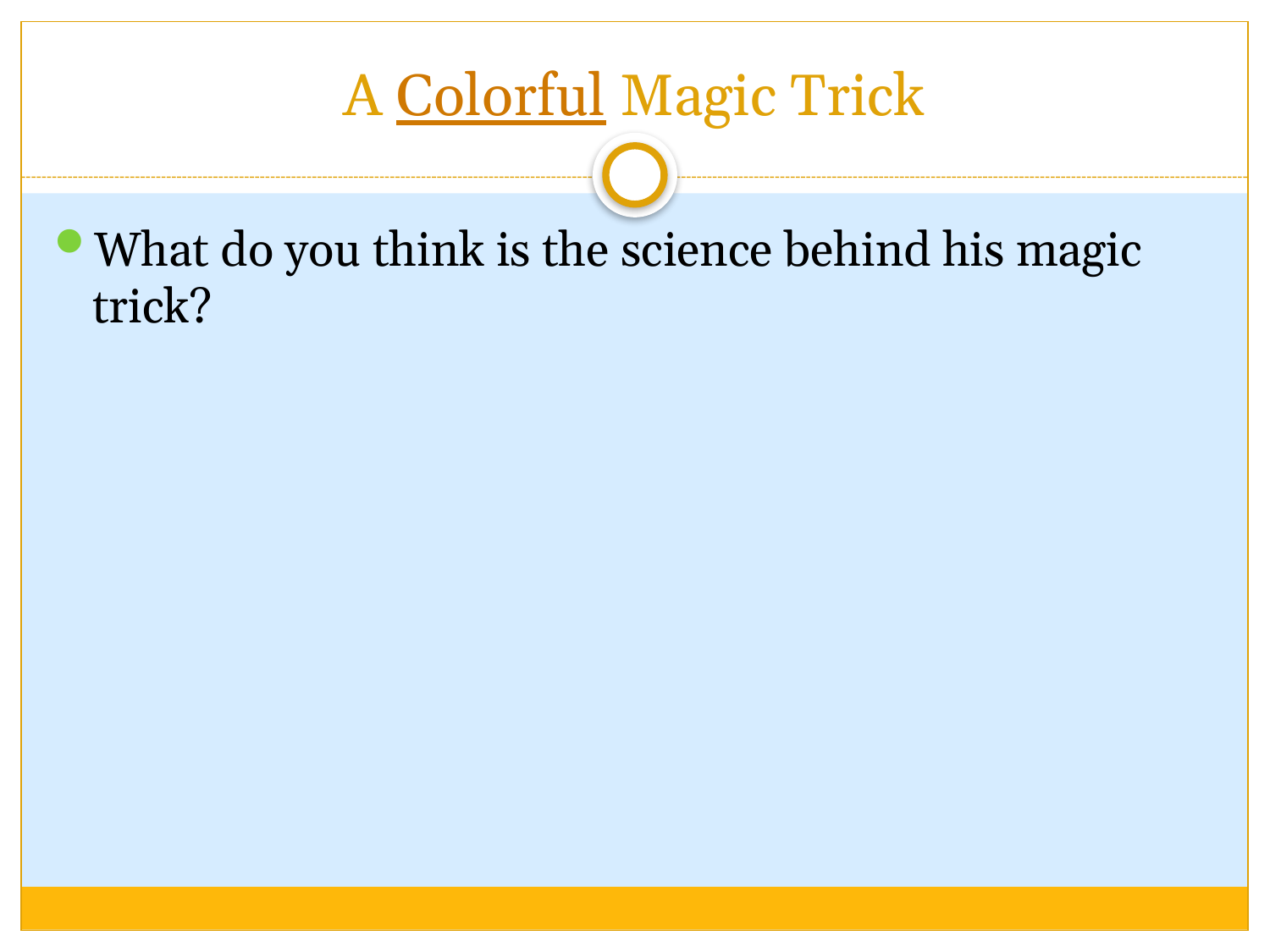

# A Colorful Magic Trick
What do you think is the science behind his magic trick?